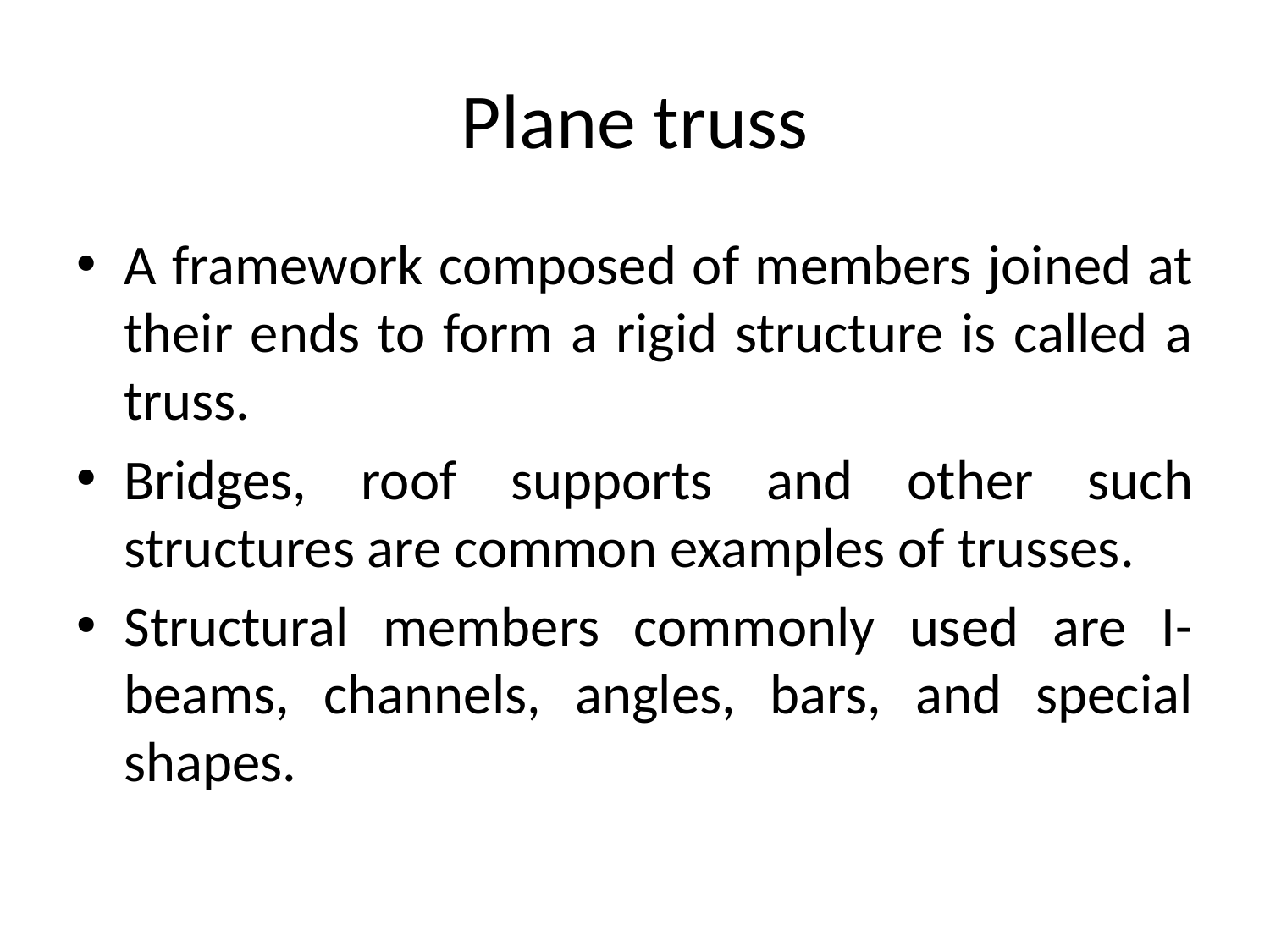

# Plane truss
A framework composed of members joined at their ends to form a rigid structure is called a truss.
Bridges, roof supports and other such structures are common examples of trusses.
Structural members commonly used are I-beams, channels, angles, bars, and special shapes.